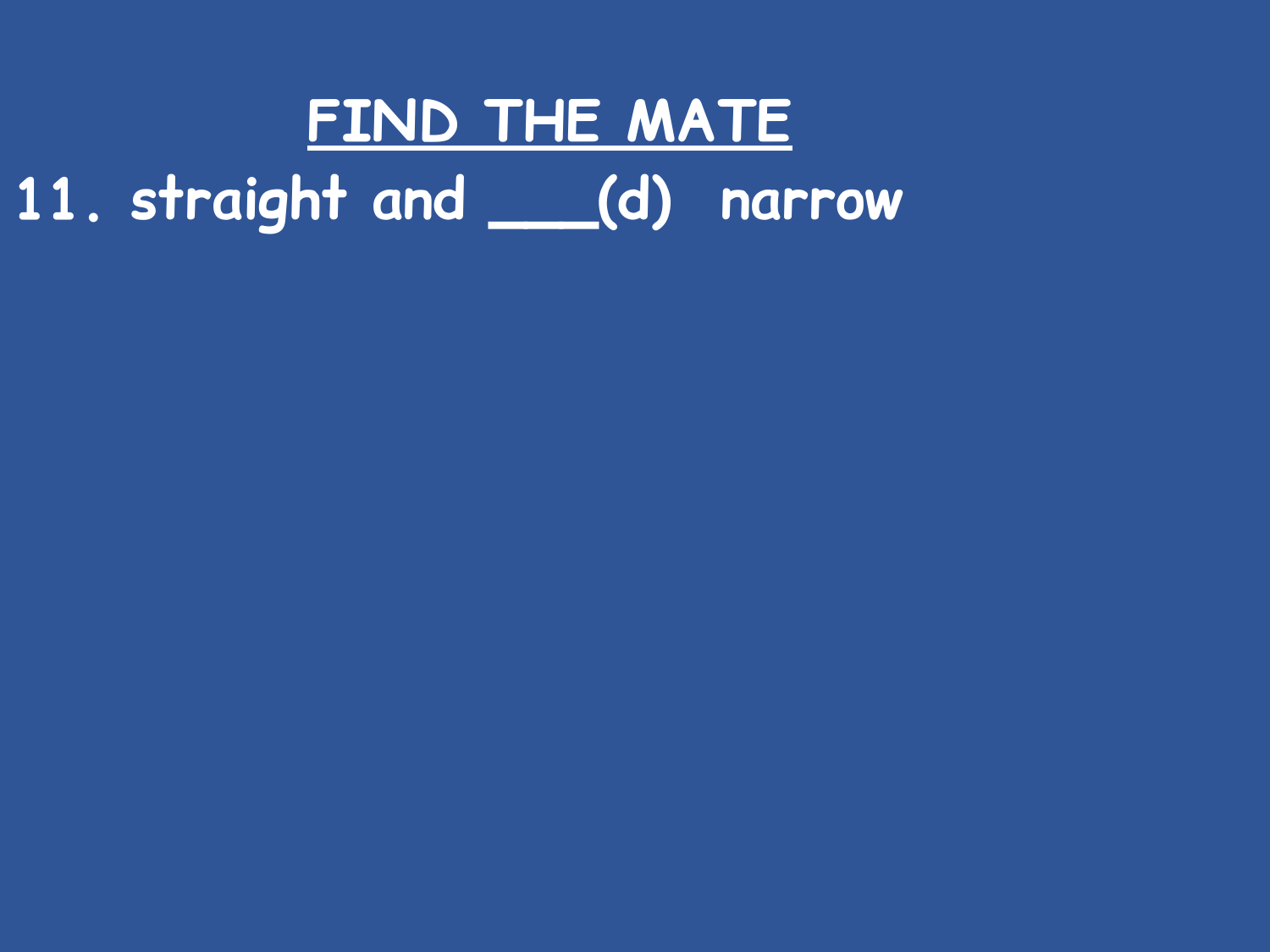

FIND THE MATE
11. straight and ___(d)  narrow